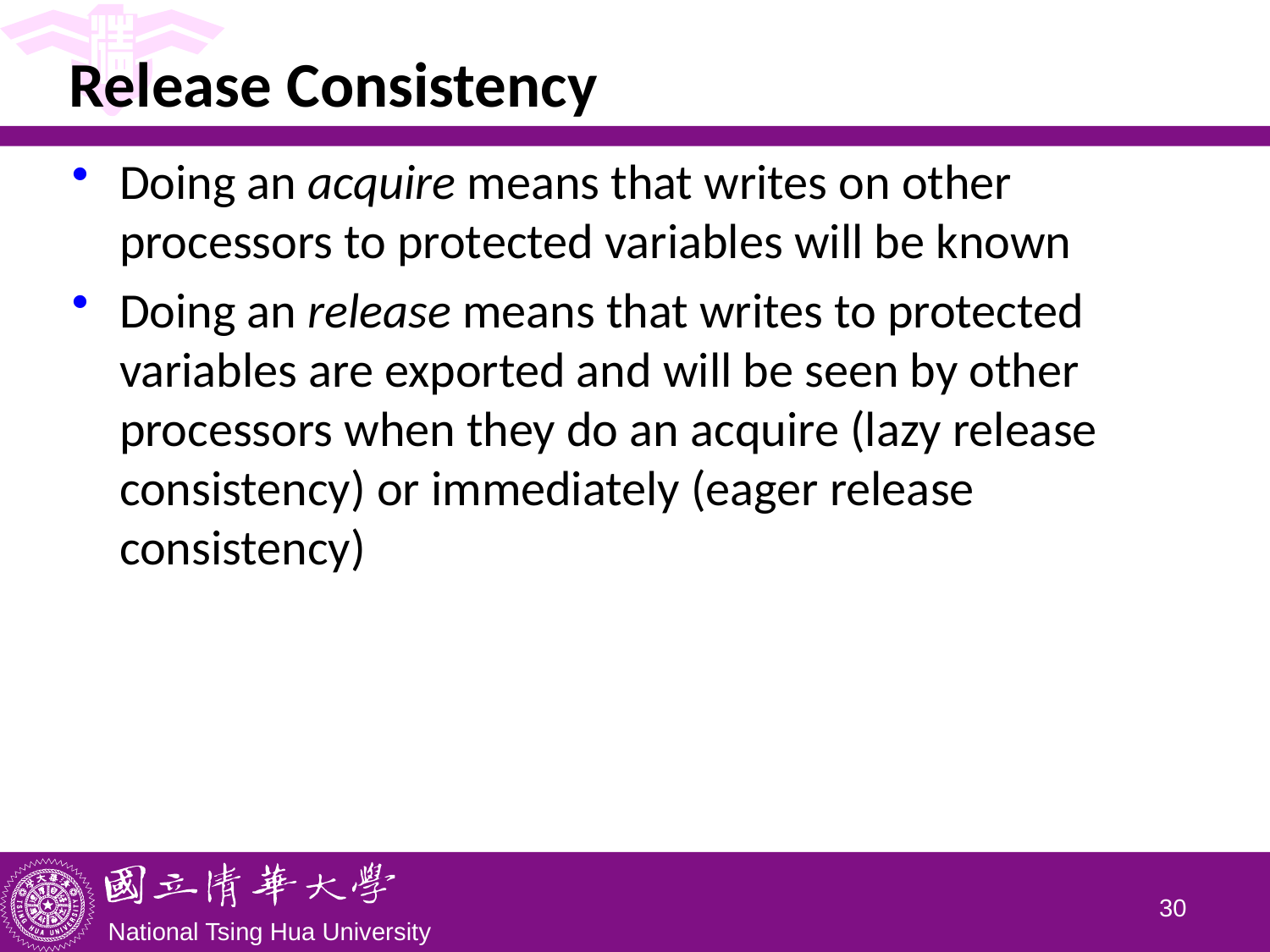

# Release Consistency
Doing an acquire means that writes on other processors to protected variables will be known
Doing an release means that writes to protected variables are exported and will be seen by other processors when they do an acquire (lazy release consistency) or immediately (eager release consistency)
30